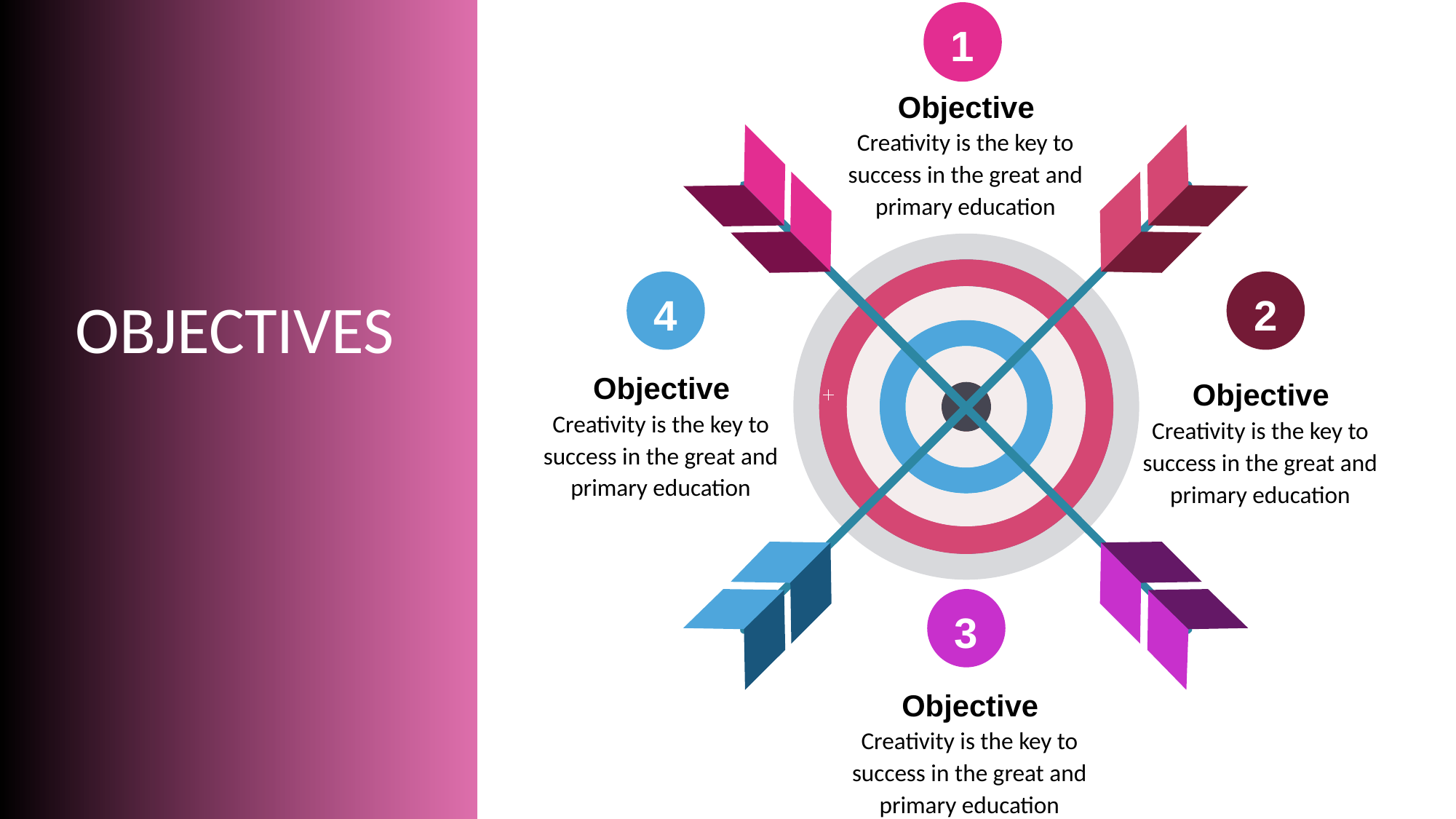

1

4
2

3

Objective

Creativity is the key to success in the great and primary education
OBJECTIVES
Objective

Creativity is the key to success in the great and primary education
Objective

Creativity is the key to success in the great and primary education
Objective

Creativity is the key to success in the great and primary education